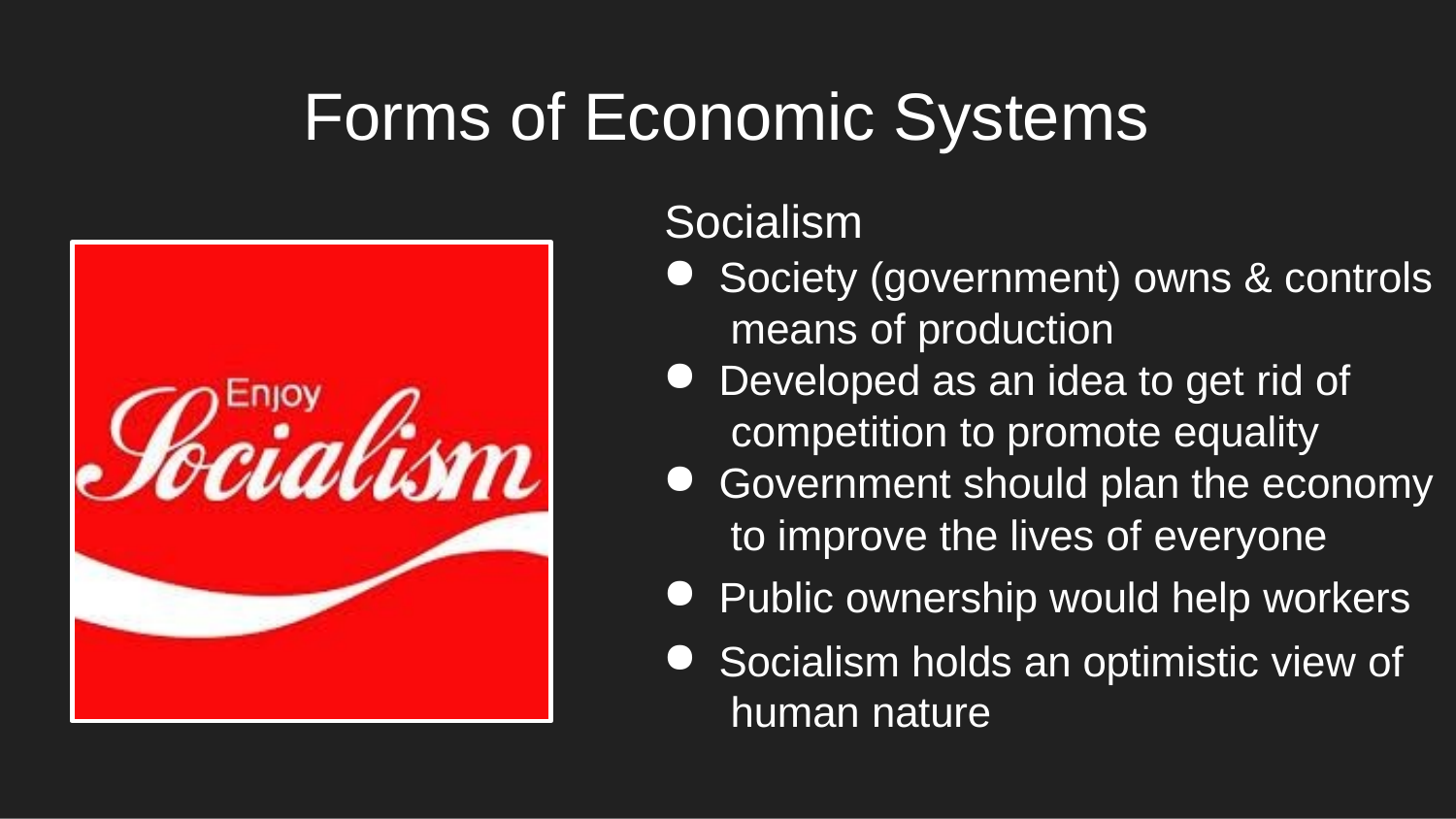

# Forms of Economic Systems
Socialism
Society (government) owns & controls  means of production
Developed as an idea to get rid of  competition to promote equality
Government should plan the economy  to improve the lives of everyone
Public ownership would help workers
Socialism holds an optimistic view of  human nature